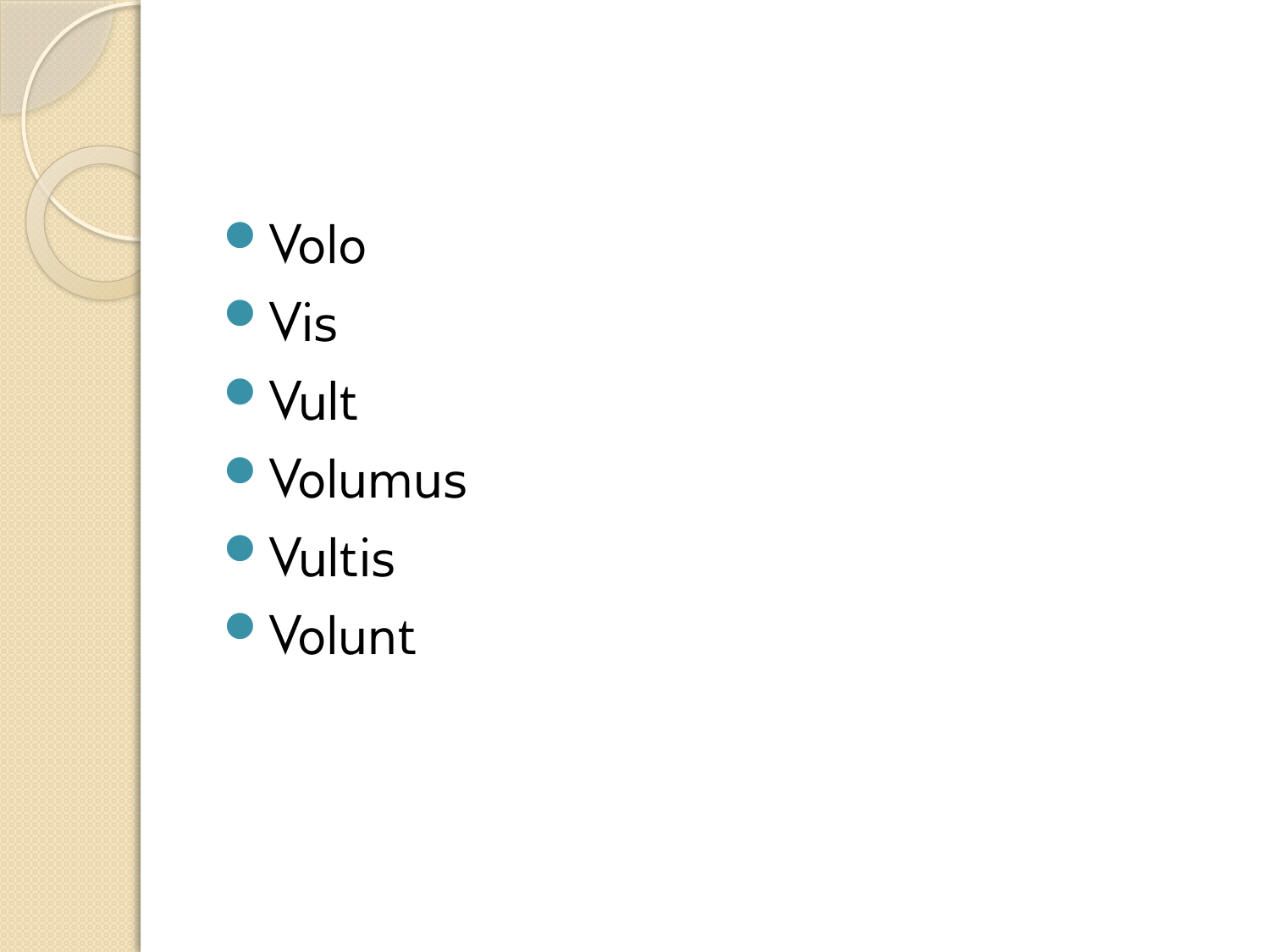

#
Volo
Vis
Vult
Volumus
Vultis
Volunt